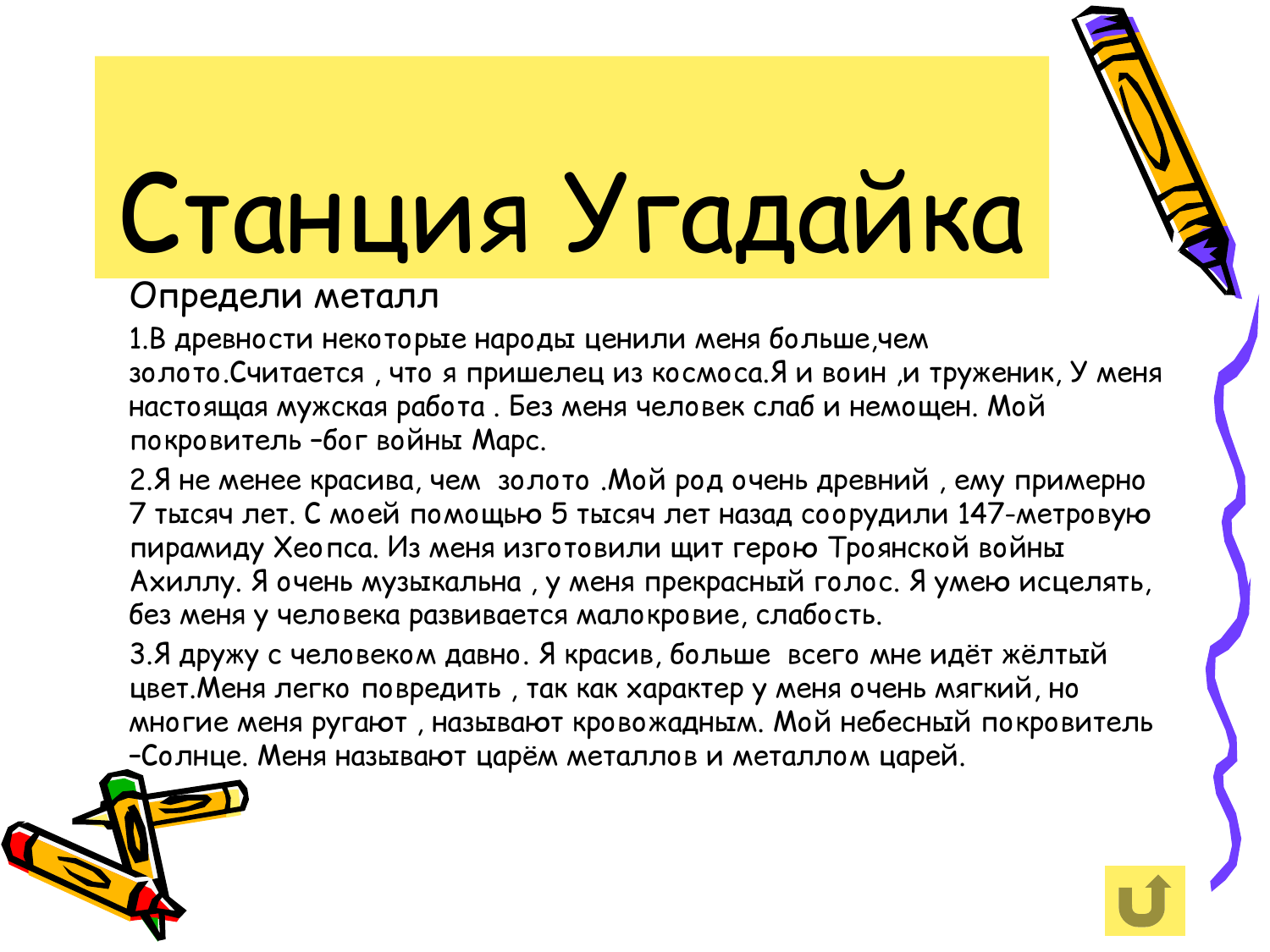

# Станция Угадайка
Определи металл
1.В древности некоторые народы ценили меня больше,чем золото.Считается , что я пришелец из космоса.Я и воин ,и труженик, У меня настоящая мужская работа . Без меня человек слаб и немощен. Мой покровитель –бог войны Марс.
2.Я не менее красива, чем  золото .Мой род очень древний , ему примерно 7 тысяч лет. С моей помощью 5 тысяч лет назад соорудили 147-метровую пирамиду Хеопса. Из меня изготовили щит герою Троянской войны Ахиллу. Я очень музыкальна , у меня прекрасный голос. Я умею исцелять, без меня у человека развивается малокровие, слабость.
3.Я дружу с человеком давно. Я красив, больше  всего мне идёт жёлтый цвет.Меня легко повредить , так как характер у меня очень мягкий, но многие меня ругают , называют кровожадным. Мой небесный покровитель –Солнце. Меня называют царём металлов и металлом царей.